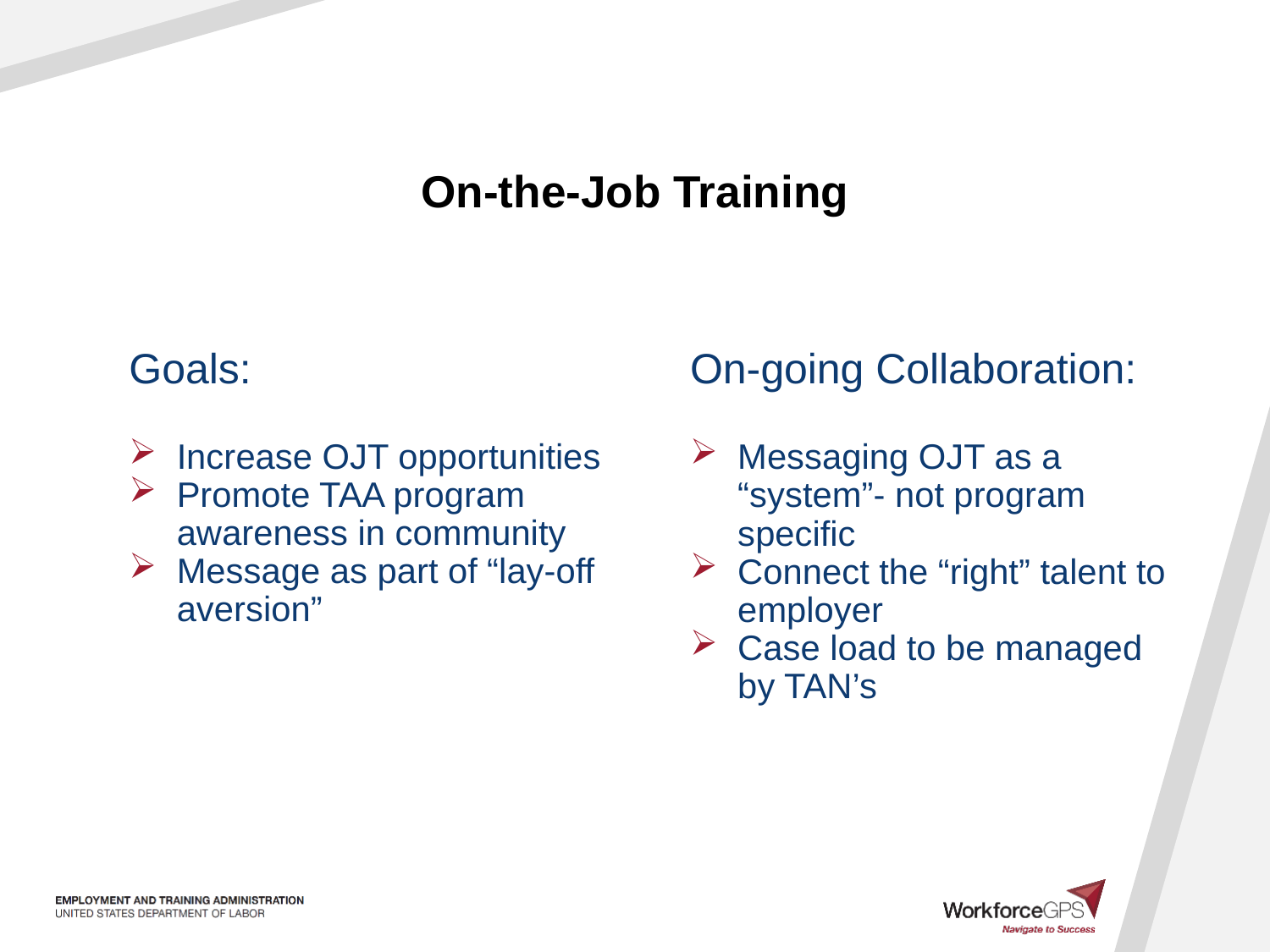

# On-the-Job Training
Goals:

Increase OJT opportunities
Promote TAA program awareness in community
Message as part of “lay-off aversion”

On-going Collaboration:

Messaging OJT as a “system”- not program specific
Connect the “right” talent to employer
Case load to be managed by TAN’s